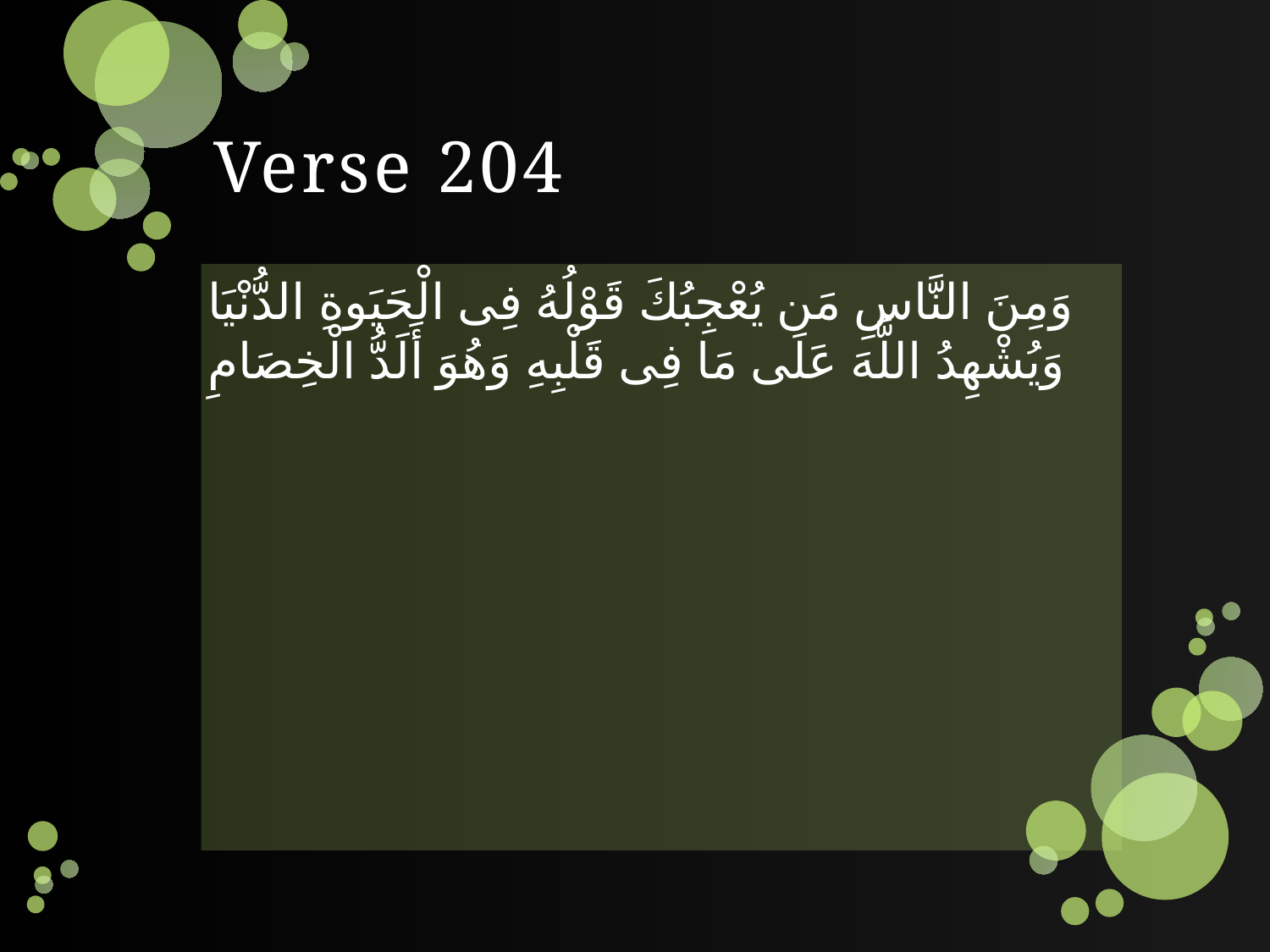

# Verse 204
وَمِنَ النَّاسِ مَن يُعْجِبُكَ قَوْلُهُ فِى الْحَيَوةِ الدُّنْيَا وَيُشْهِدُ اللَّهَ عَلَى مَا فِى قَلْبِهِ وَهُوَ أَلَدُّ الْخِصَامِ